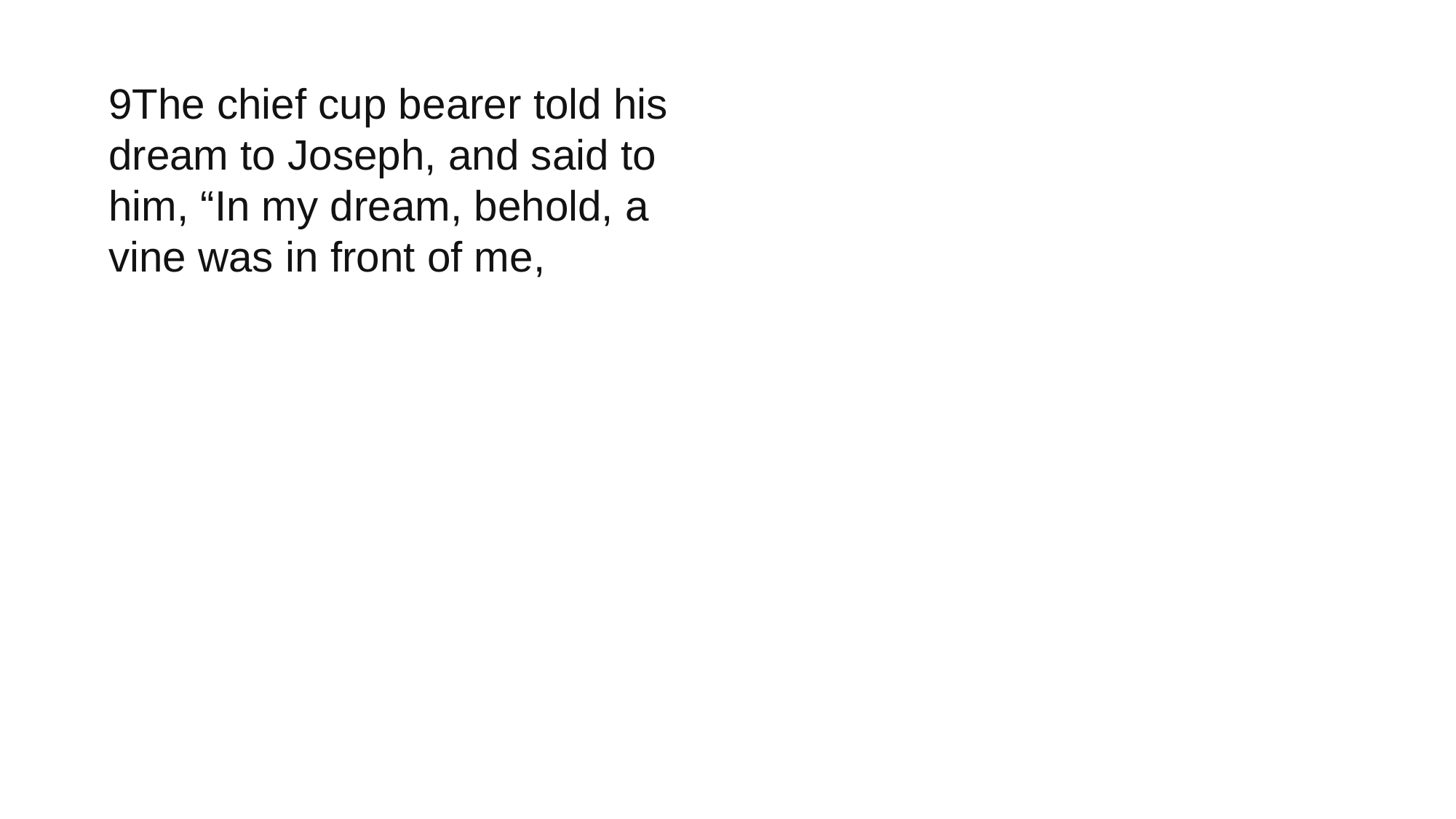

9The chief cup bearer told his dream to Joseph, and said to him, “In my dream, behold, a vine was in front of me,